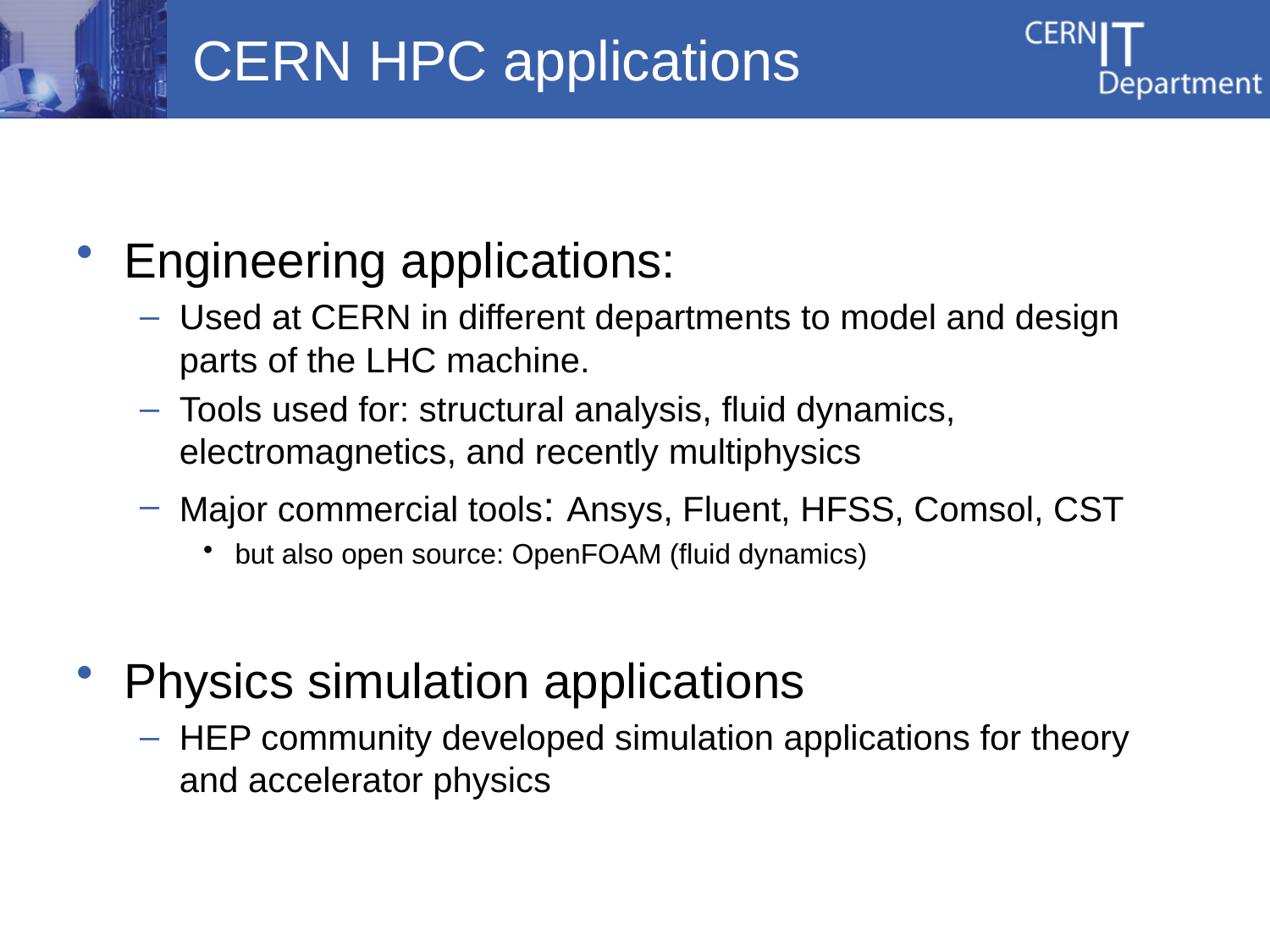

# CERN HPC applications
Engineering applications:
Used at CERN in different departments to model and design parts of the LHC machine.
Tools used for: structural analysis, fluid dynamics, electromagnetics, and recently multiphysics
Major commercial tools: Ansys, Fluent, HFSS, Comsol, CST
but also open source: OpenFOAM (fluid dynamics)

Physics simulation applications
HEP community developed simulation applications for theory and accelerator physics